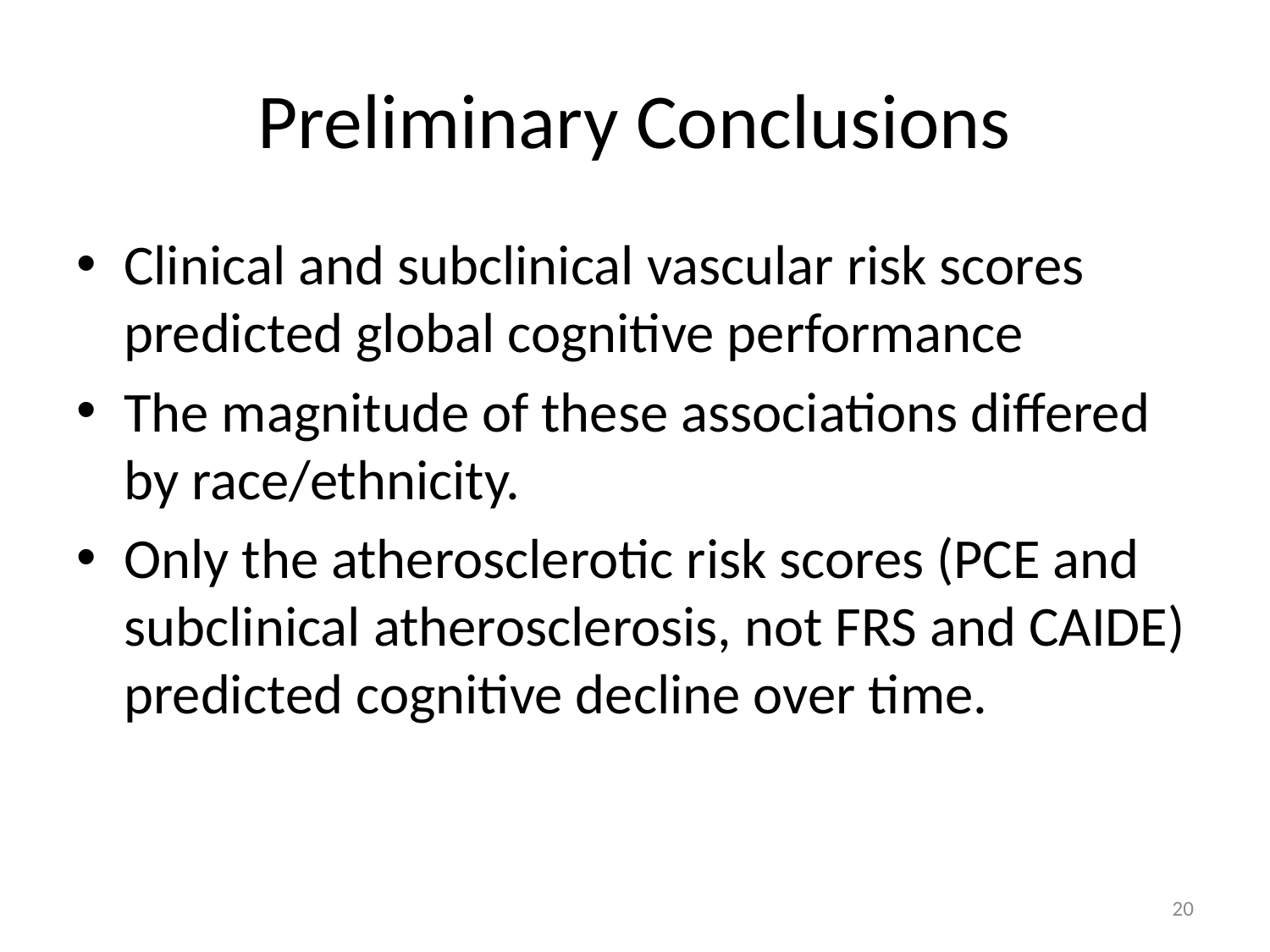

# Preliminary Conclusions
Clinical and subclinical vascular risk scores predicted global cognitive performance
The magnitude of these associations differed by race/ethnicity.
Only the atherosclerotic risk scores (PCE and subclinical atherosclerosis, not FRS and CAIDE) predicted cognitive decline over time.
20